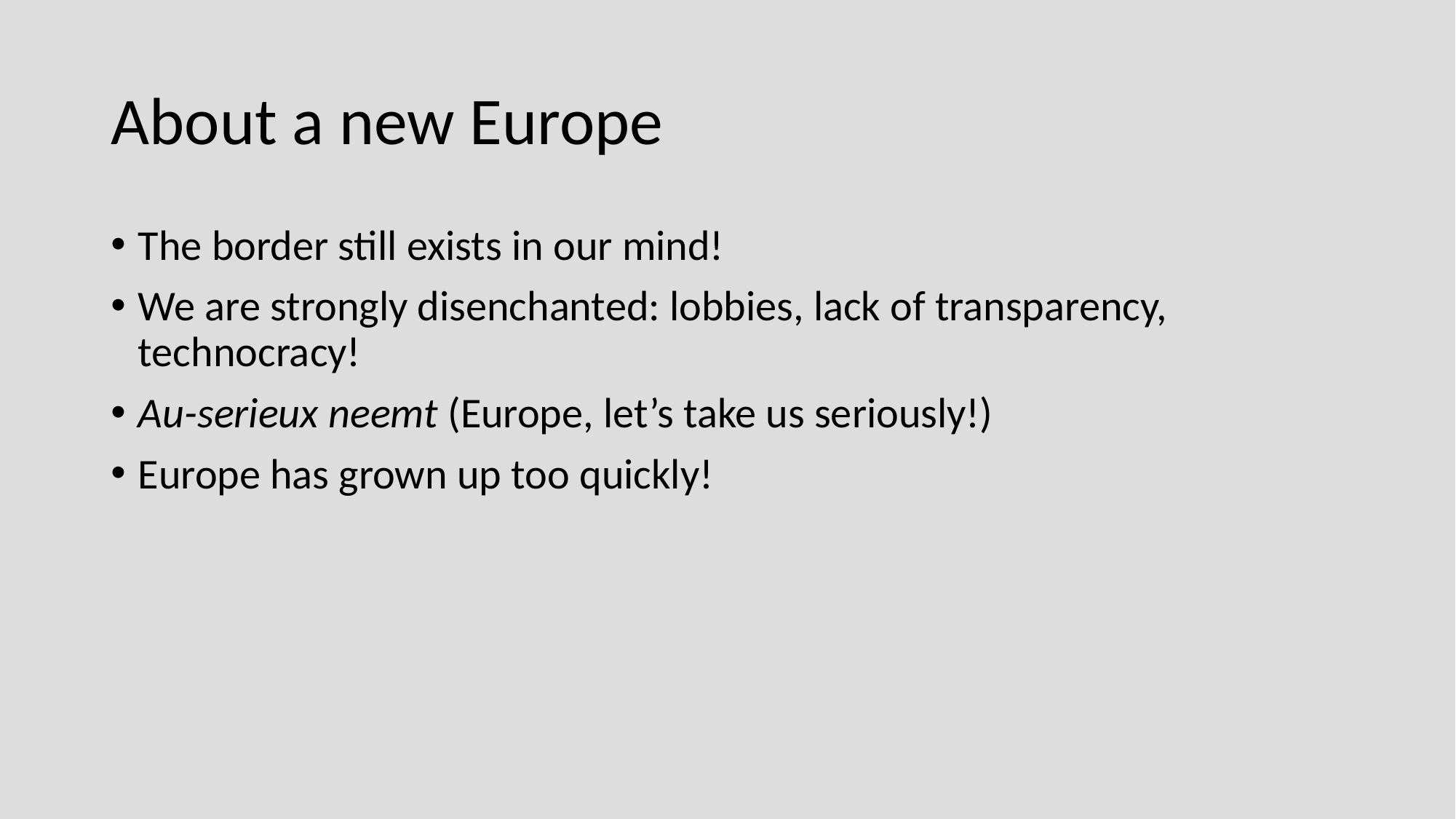

# About a new Europe
The border still exists in our mind!
We are strongly disenchanted: lobbies, lack of transparency, technocracy!
Au-serieux neemt (Europe, let’s take us seriously!)
Europe has grown up too quickly!